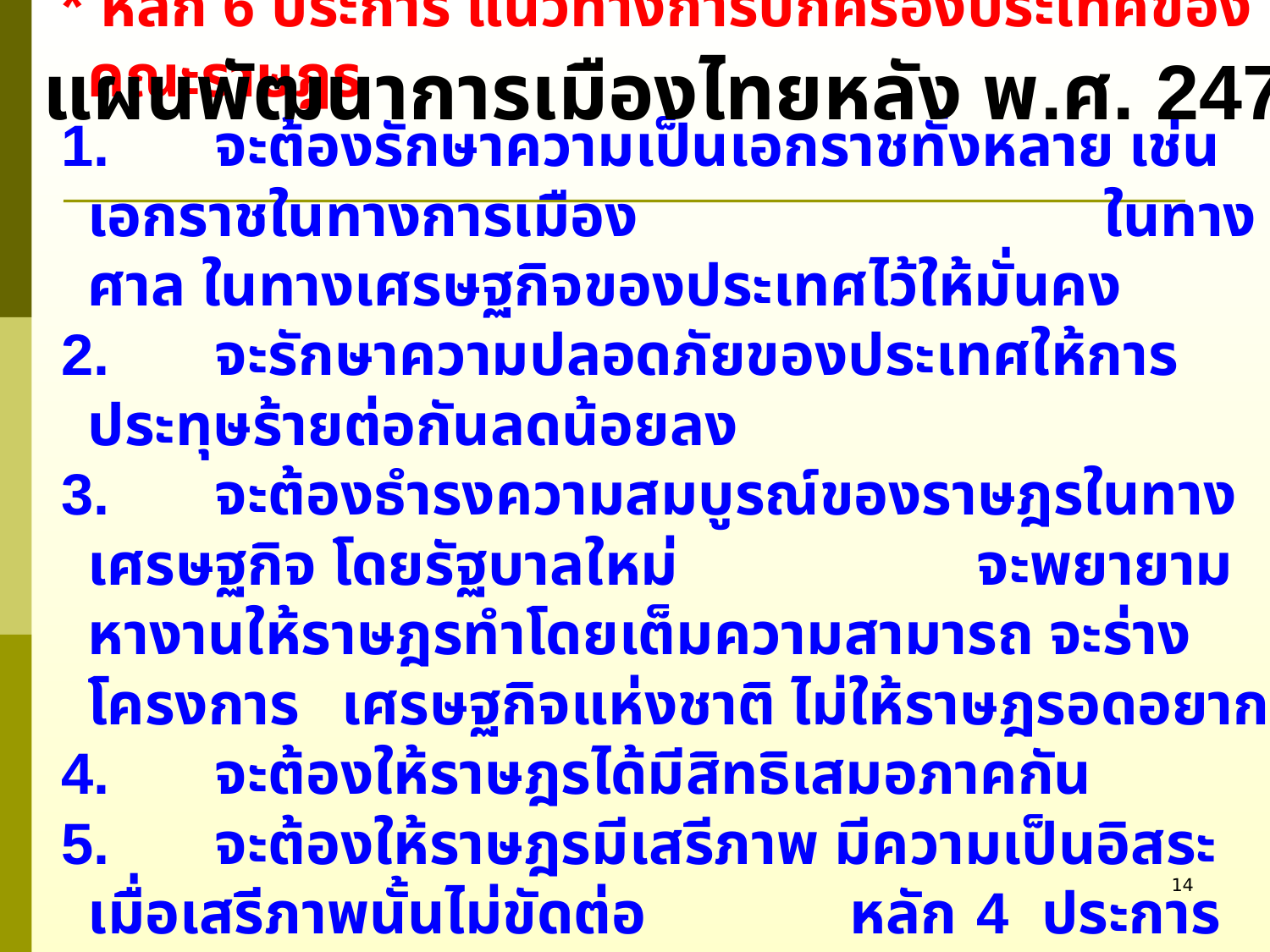

แผนพัฒนาการเมืองไทยหลัง พ.ศ. 2475
* หลัก 6 ประการ แนวทางการปกครองประเทศของคณะราษฎร
1. 	จะต้องรักษาความเป็นเอกราชทั้งหลาย เช่น เอกราชในทางการเมือง              		ในทางศาล ในทางเศรษฐกิจของประเทศไว้ให้มั่นคง
2. 	จะรักษาความปลอดภัยของประเทศให้การประทุษร้ายต่อกันลดน้อยลง
3. 	จะต้องธำรงความสมบูรณ์ของราษฎรในทางเศรษฐกิจ โดยรัฐบาลใหม่		     	จะพยายามหางานให้ราษฎรทำโดยเต็มความสามารถ จะร่าง โครงการ	เศรษฐกิจแห่งชาติ ไม่ให้ราษฎรอดอยาก
4. 	จะต้องให้ราษฎรได้มีสิทธิเสมอภาคกัน
5. 	จะต้องให้ราษฎรมีเสรีภาพ มีความเป็นอิสระ เมื่อเสรีภาพนั้นไม่ขัดต่อ      	หลัก 	4  ประการ	ดังกล่าวข้างต้น
6. 	จะต้องให้การศึกษาอย่างเต็มที่แก่ราษฎร
14